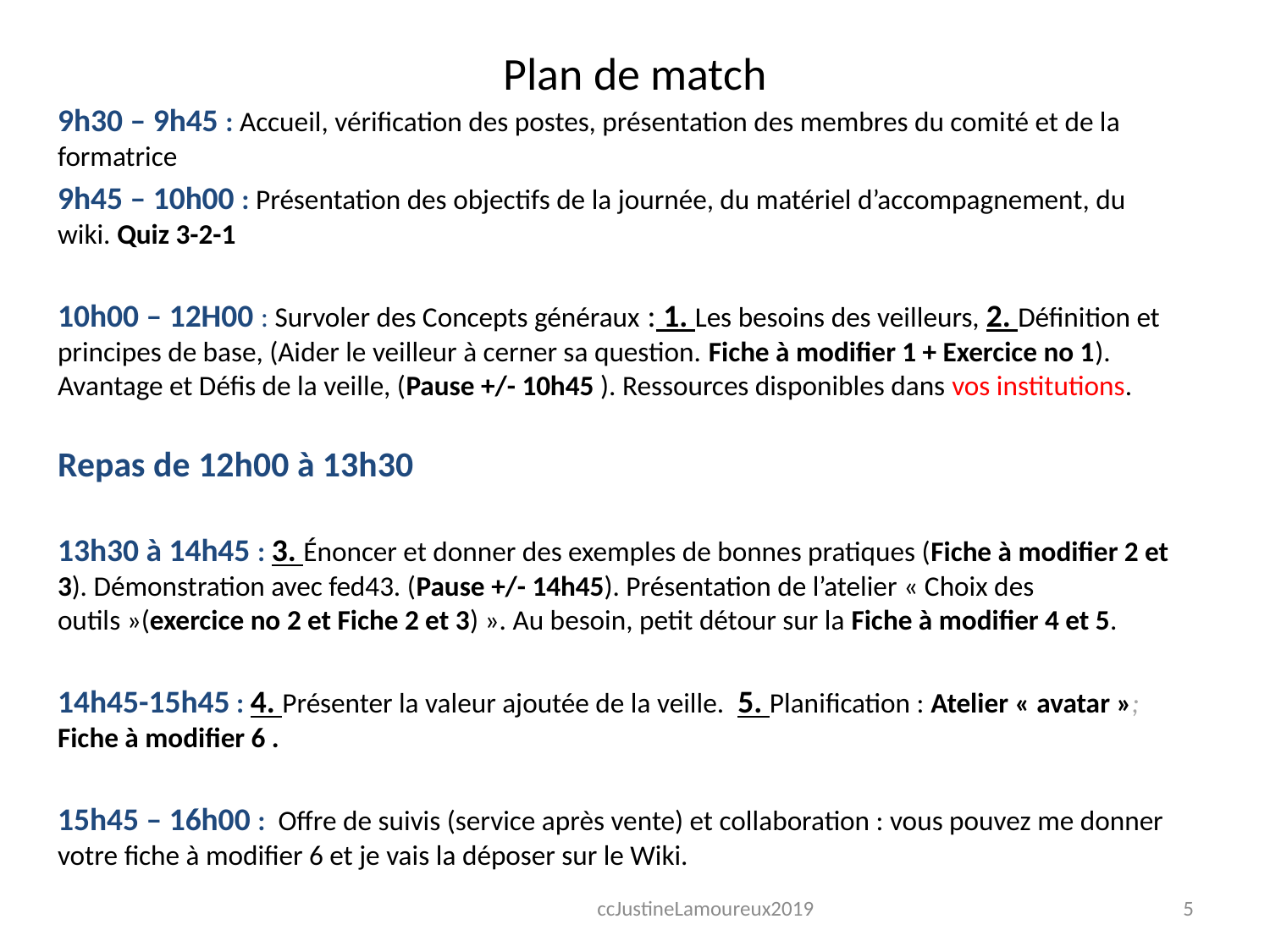

# Plan de match
9h30 – 9h45 : Accueil, vérification des postes, présentation des membres du comité et de la formatrice
9h45 – 10h00 : Présentation des objectifs de la journée, du matériel d’accompagnement, du wiki. Quiz 3-2-1

10h00 – 12H00 : Survoler des Concepts généraux : 1. Les besoins des veilleurs, 2. Définition et principes de base, (Aider le veilleur à cerner sa question. Fiche à modifier 1 + Exercice no 1). Avantage et Défis de la veille, (Pause +/- 10h45 ). Ressources disponibles dans vos institutions.

Repas de 12h00 à 13h30

13h30 à 14h45 : 3. Énoncer et donner des exemples de bonnes pratiques (Fiche à modifier 2 et 3). Démonstration avec fed43. (Pause +/- 14h45). Présentation de l’atelier « Choix des outils »(exercice no 2 et Fiche 2 et 3) ». Au besoin, petit détour sur la Fiche à modifier 4 et 5.

14h45-15h45 : 4. Présenter la valeur ajoutée de la veille.  5. Planification : Atelier « avatar »; Fiche à modifier 6 .

15h45 – 16h00 :  Offre de suivis (service après vente) et collaboration : vous pouvez me donner votre fiche à modifier 6 et je vais la déposer sur le Wiki.

ccJustineLamoureux2019
5